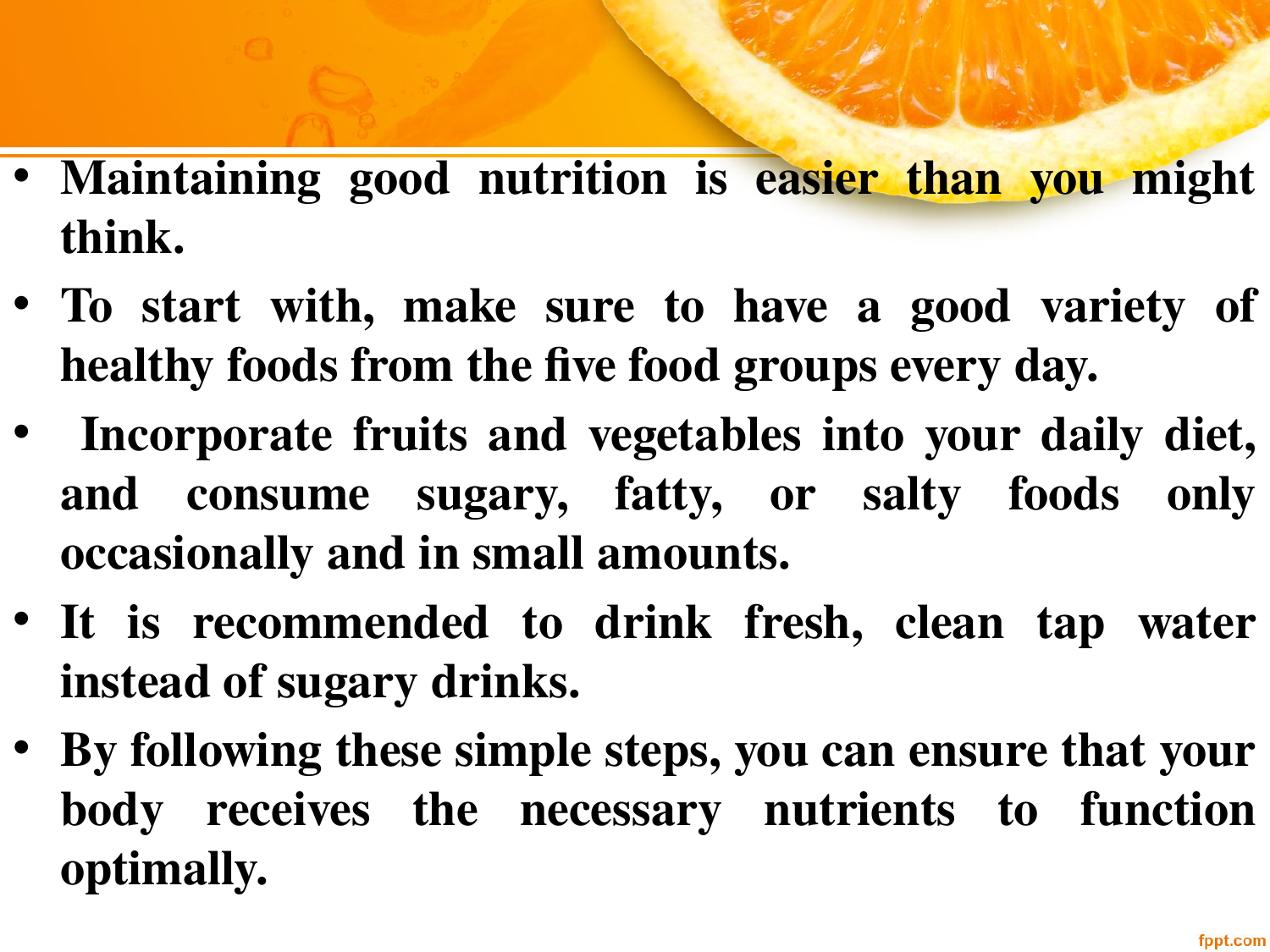

Maintaining good nutrition is easier than you might think.
To start with, make sure to have a good variety of healthy foods from the five food groups every day.
 Incorporate fruits and vegetables into your daily diet, and consume sugary, fatty, or salty foods only occasionally and in small amounts.
It is recommended to drink fresh, clean tap water instead of sugary drinks.
By following these simple steps, you can ensure that your body receives the necessary nutrients to function optimally.